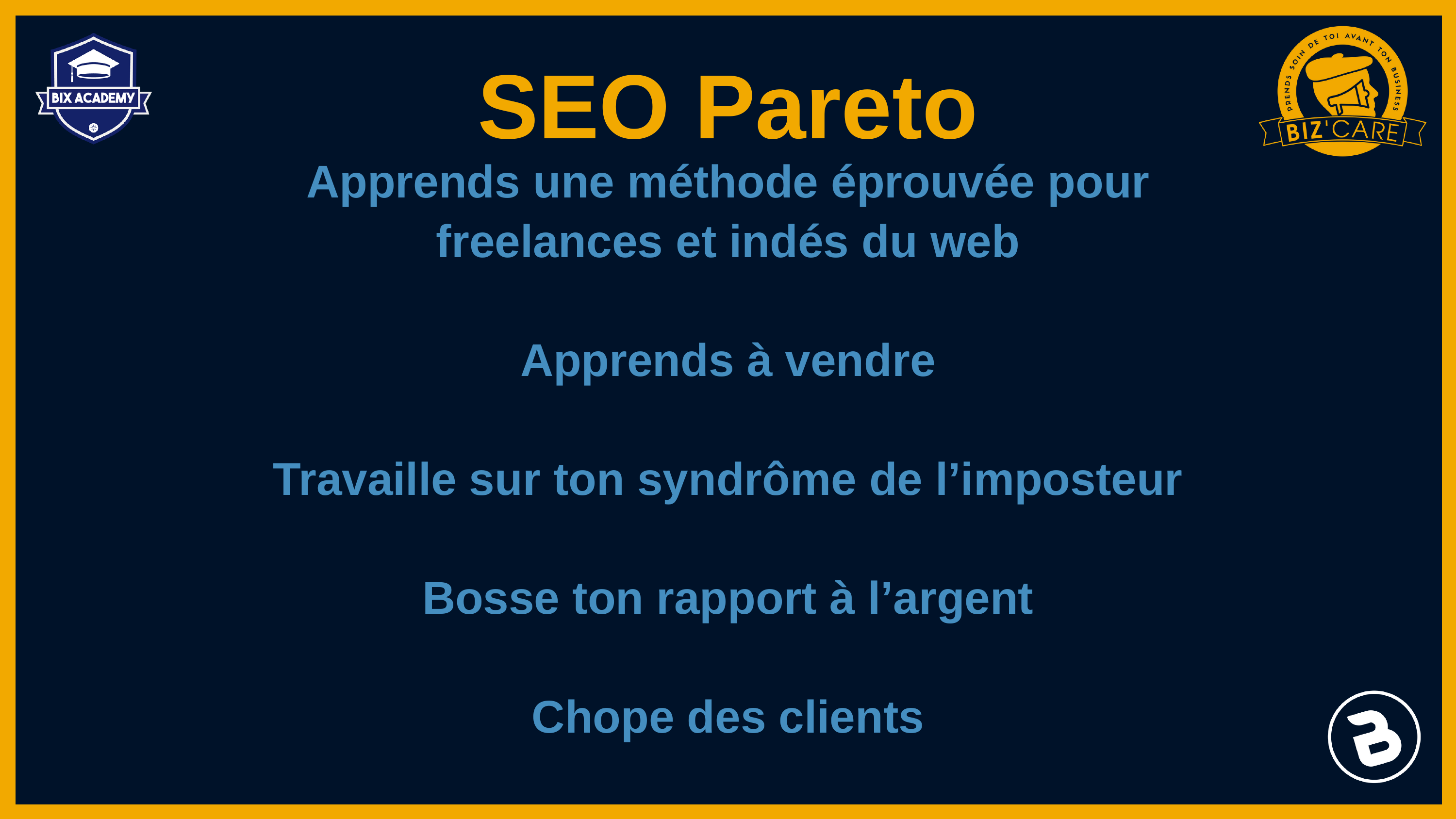

SEO Pareto
Apprends une méthode éprouvée pour freelances et indés du web

Apprends à vendre

Travaille sur ton syndrôme de l’imposteur

Bosse ton rapport à l’argent

Chope des clients